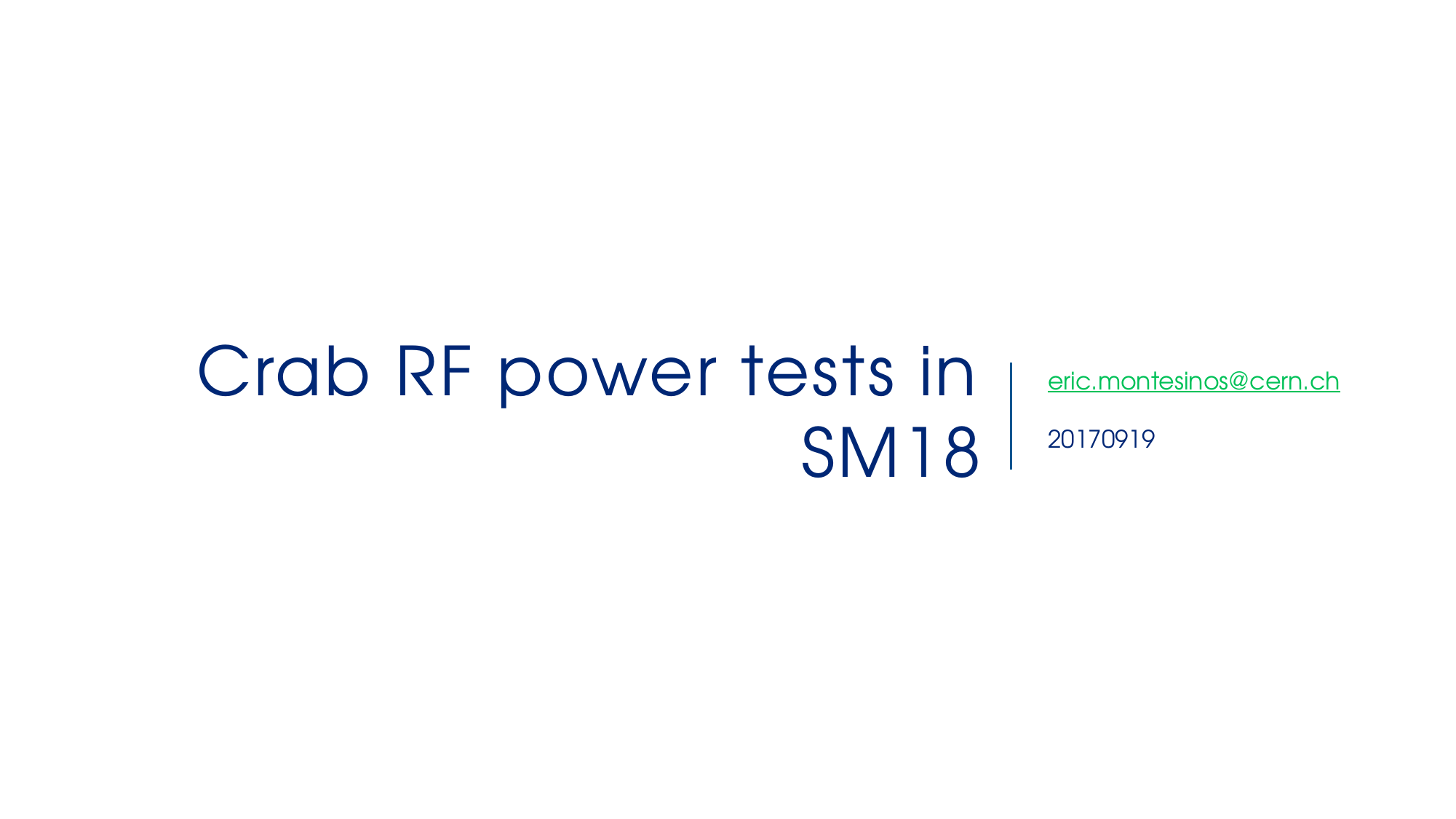

# Crab RF power tests in SM18
eric.montesinos@cern.ch

20170919